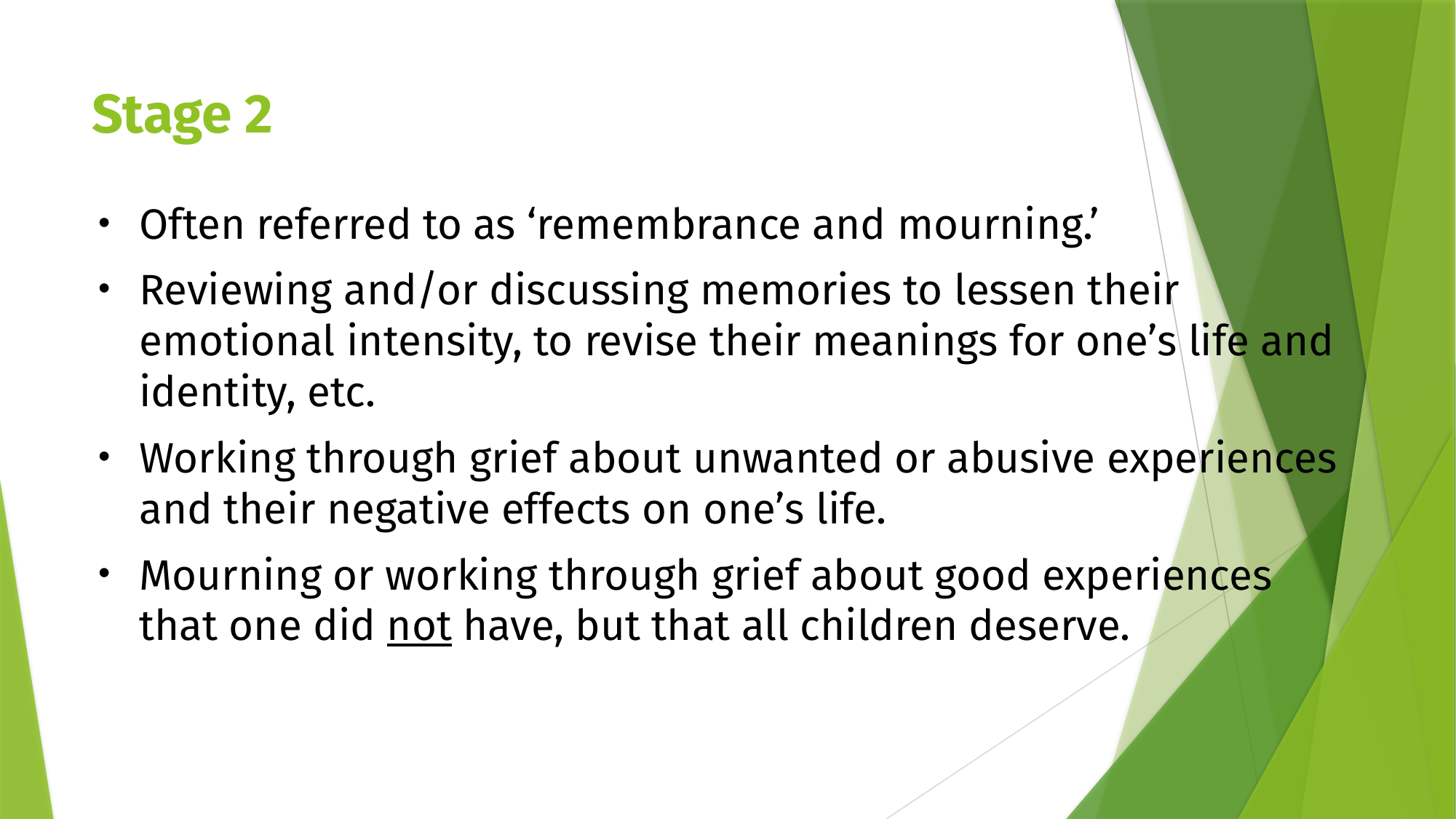

# Stage 2
Often referred to as ‘remembrance and mourning.’
Reviewing and/or discussing memories to lessen their emotional intensity, to revise their meanings for one’s life and identity, etc.
Working through grief about unwanted or abusive experiences and their negative effects on one’s life.
Mourning or working through grief about good experiences that one did not have, but that all children deserve.